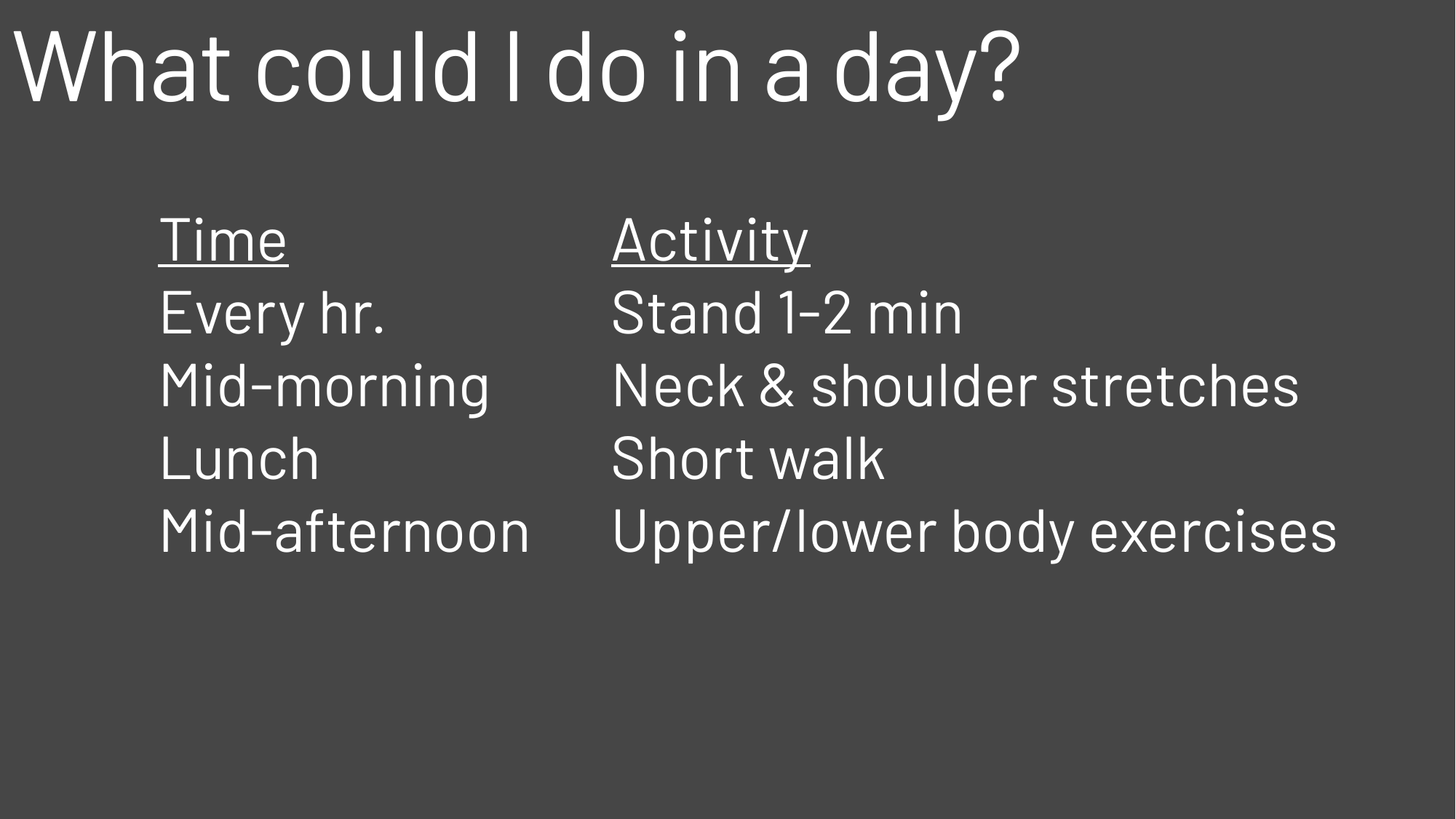

# What could I do in a day?
Activity
Stand 1-2 min
Neck & shoulder stretches
Short walk
Upper/lower body exercises
Time
Every hr.
Mid-morning
Lunch
Mid-afternoon